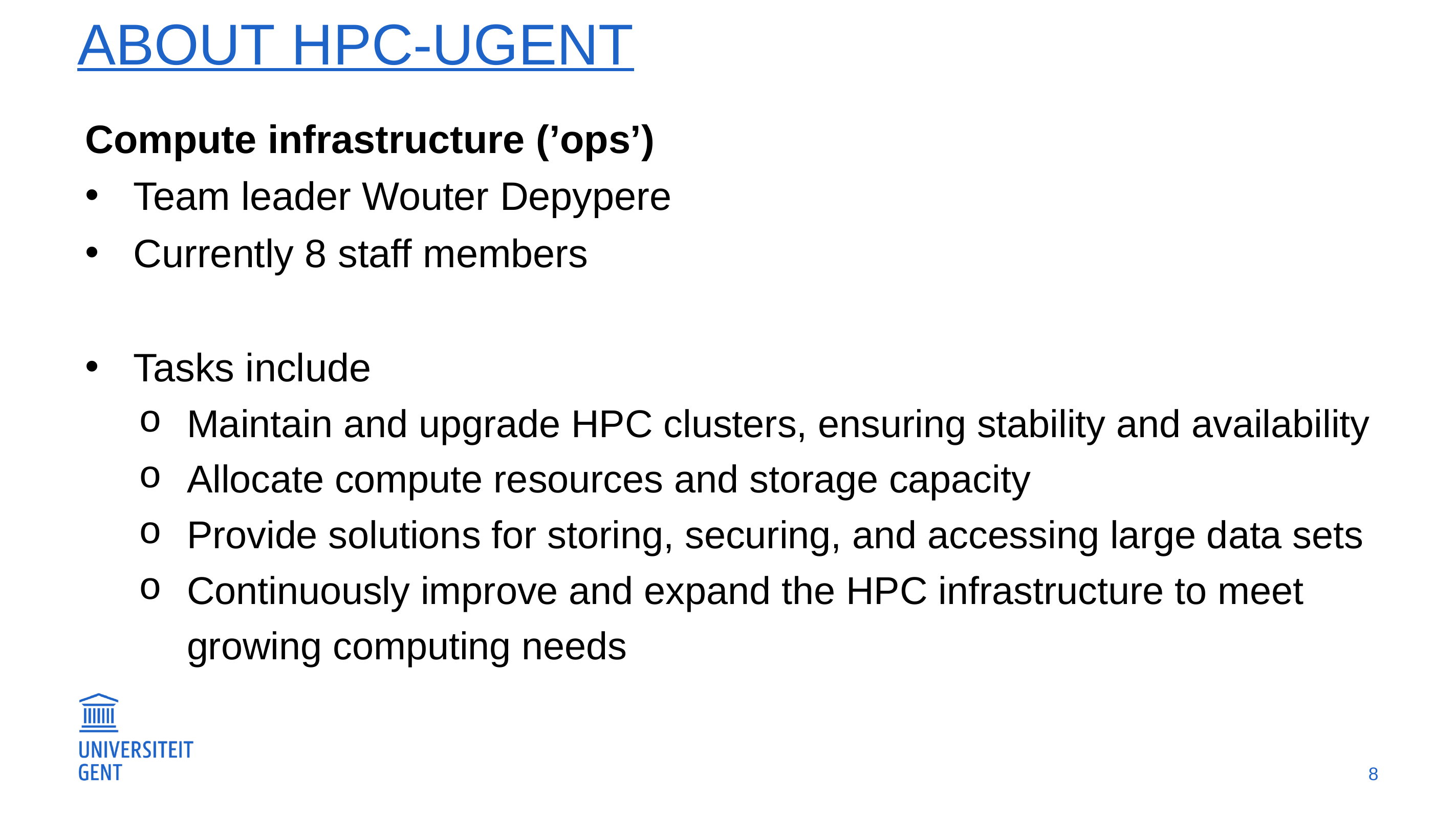

# ABOUT HPC-UGent
Compute infrastructure (’ops’)
Team leader Wouter Depypere
Currently 8 staff members

Tasks include
Maintain and upgrade HPC clusters, ensuring stability and availability
Allocate compute resources and storage capacity
Provide solutions for storing, securing, and accessing large data sets
Continuously improve and expand the HPC infrastructure to meet growing computing needs

8